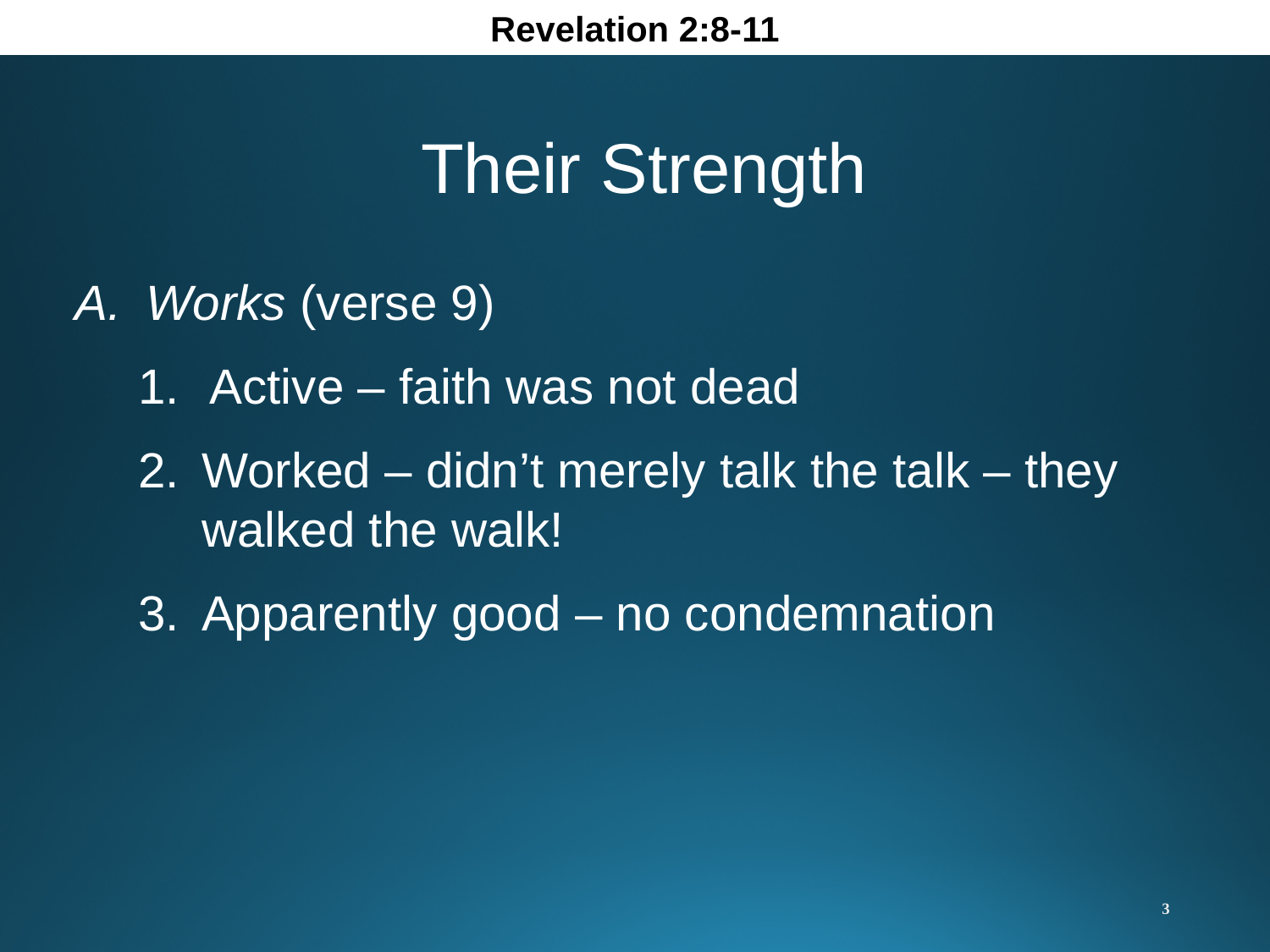

Revelation 2:8-11
Their Strength
Works (verse 9)
Active – faith was not dead
Worked – didn’t merely talk the talk – they walked the walk!
Apparently good – no condemnation
3